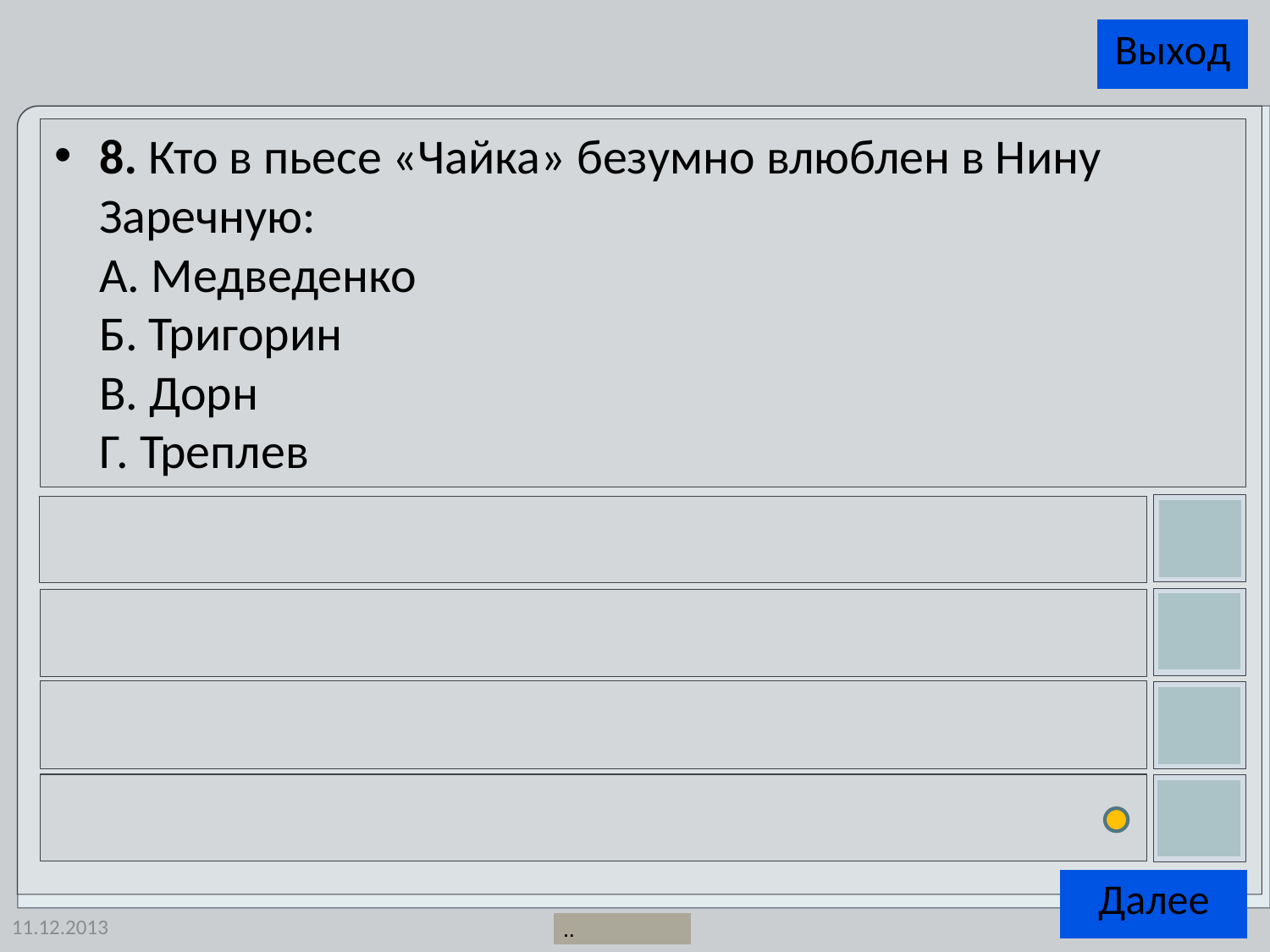

8. Кто в пьесе «Чайка» безумно влюблен в Нину Заречную:
А. Медведенко
Б. Тригорин
В. Дорн
Г. Треплев

11.12.2013